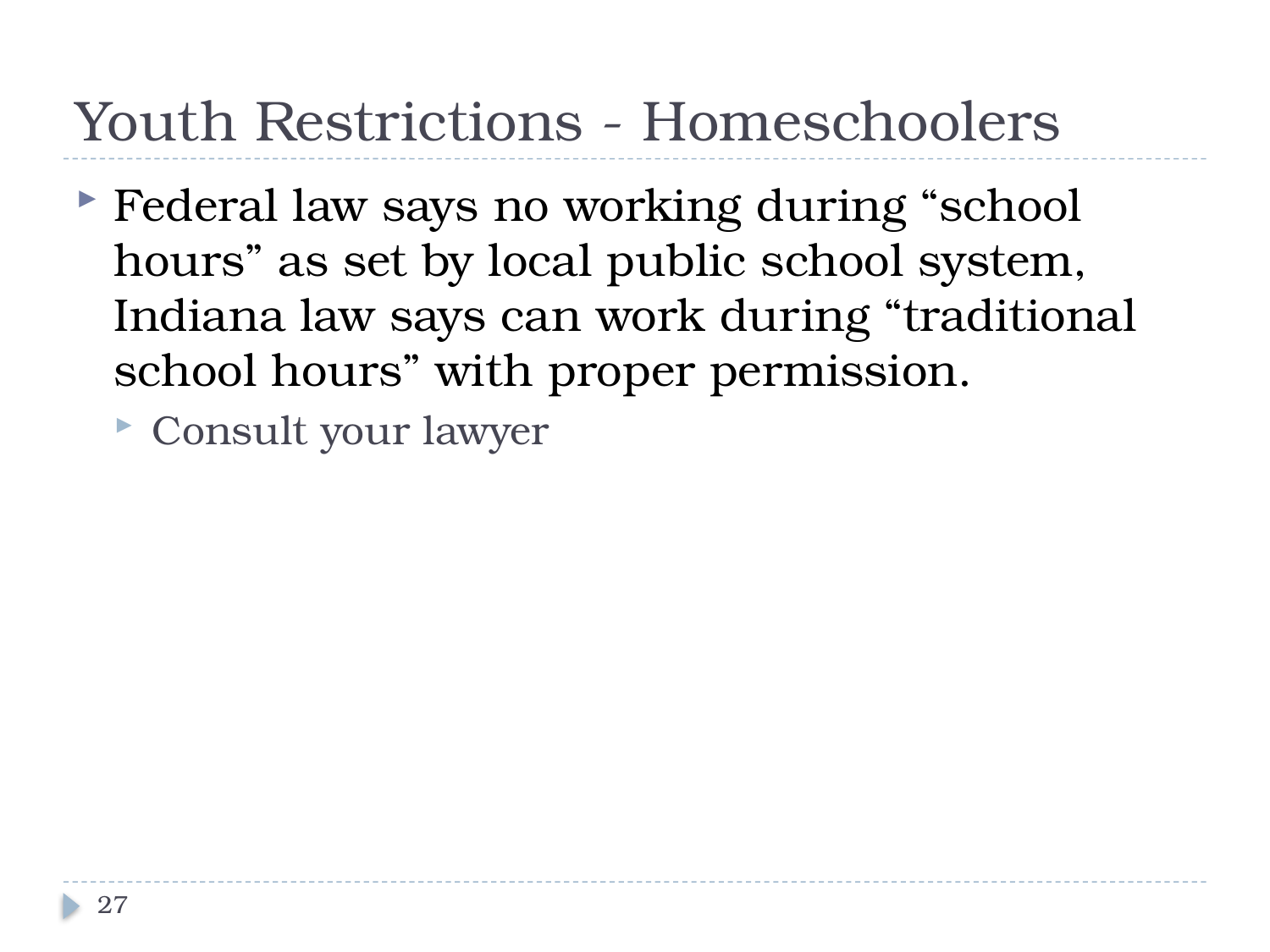

# Youth Restrictions - Homeschoolers
Federal law says no working during “school hours” as set by local public school system, Indiana law says can work during “traditional school hours” with proper permission.
Consult your lawyer
27